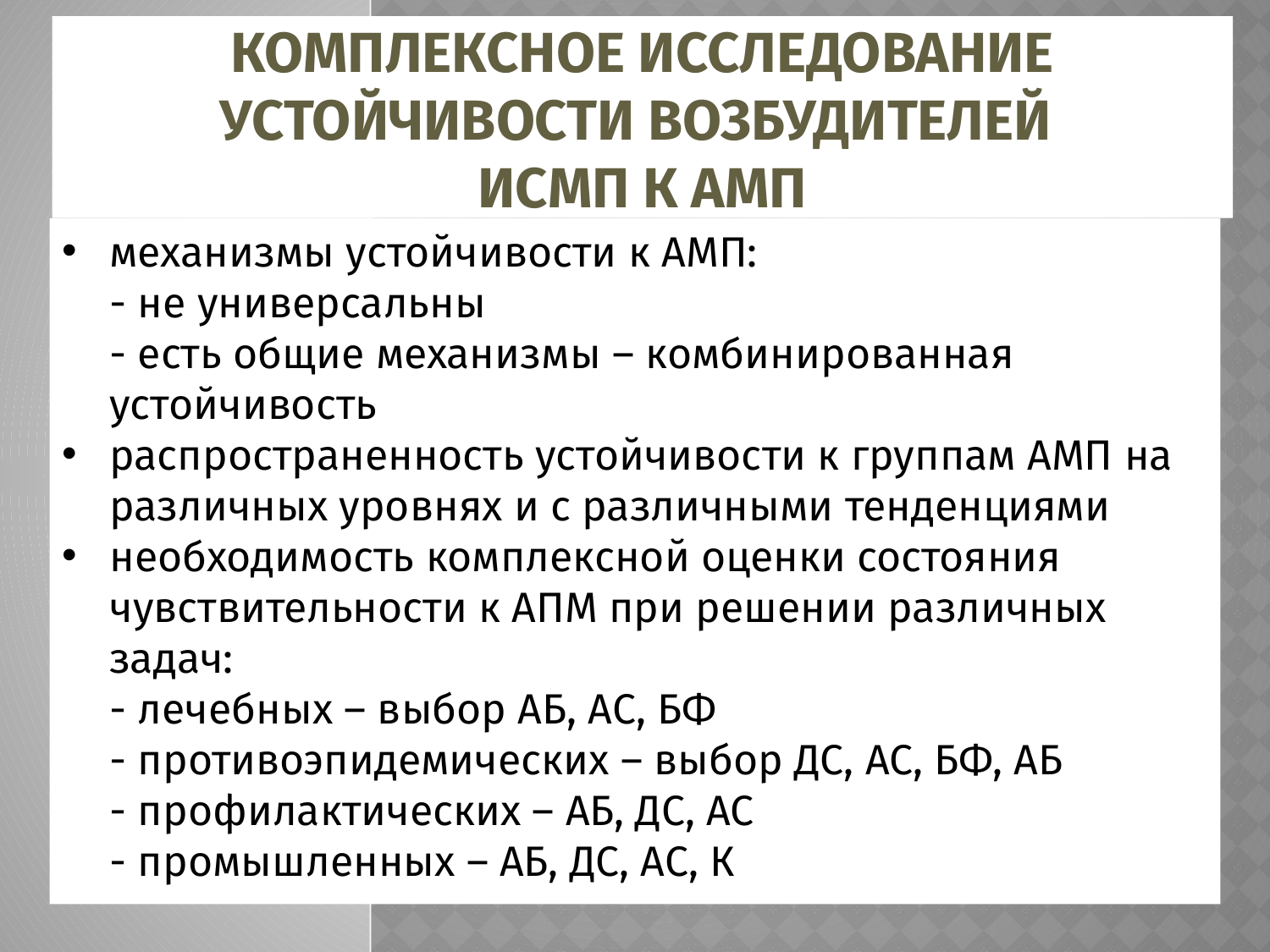

Комплексное исследование устойчивости возбудителей
ИСМП к АМП
механизмы устойчивости к АМП:
- не универсальны
- есть общие механизмы – комбинированная устойчивость
распространенность устойчивости к группам АМП на различных уровнях и с различными тенденциями
необходимость комплексной оценки состояния чувствительности к АПМ при решении различных задач:
- лечебных – выбор АБ, АС, БФ
- противоэпидемических – выбор ДС, АС, БФ, АБ
- профилактических – АБ, ДС, АС
- промышленных – АБ, ДС, АС, К